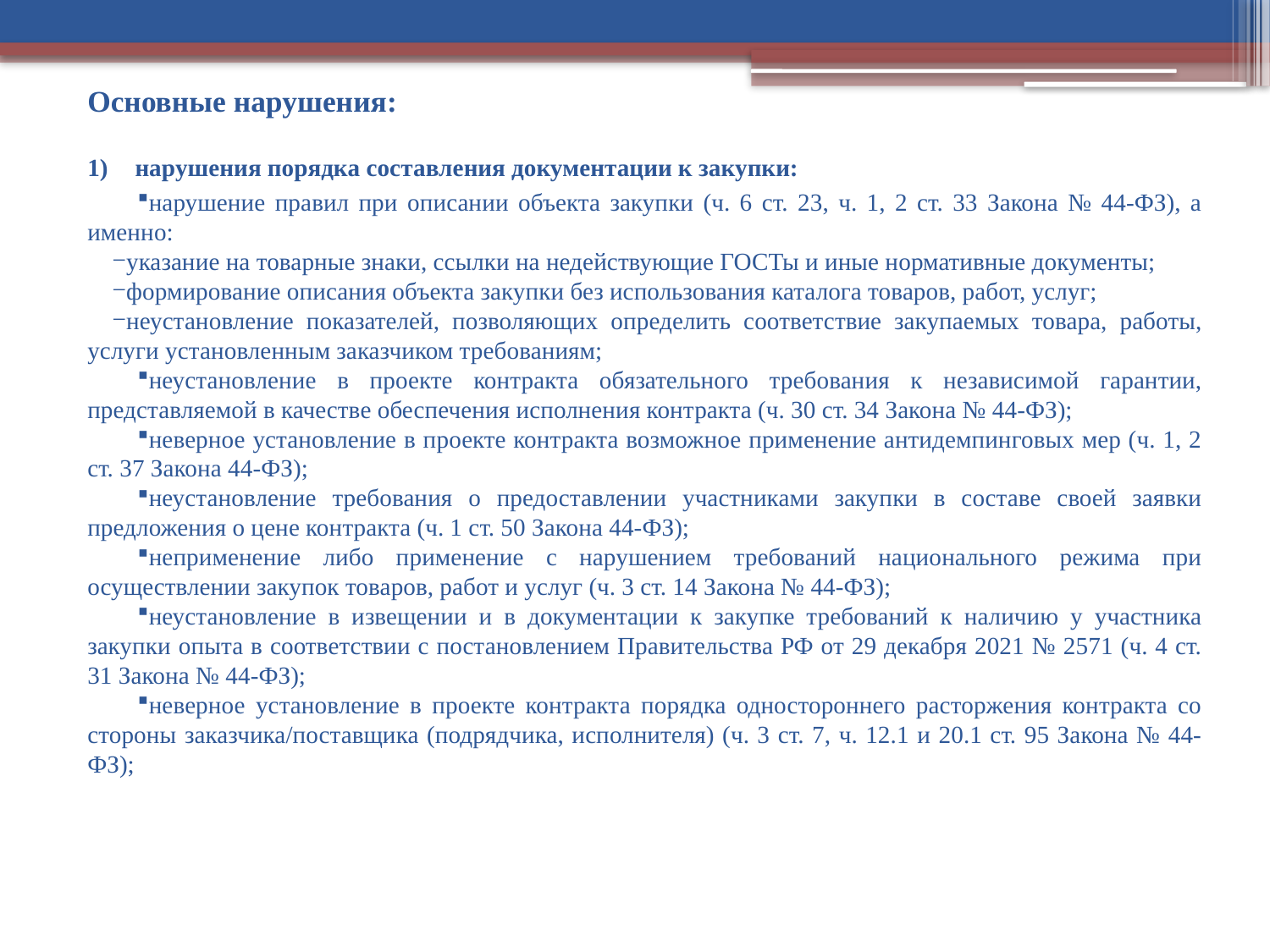

Основные нарушения:
нарушения порядка составления документации к закупки:
нарушение правил при описании объекта закупки (ч. 6 ст. 23, ч. 1, 2 ст. 33 Закона № 44-ФЗ), а именно:
указание на товарные знаки, ссылки на недействующие ГОСТы и иные нормативные документы;
формирование описания объекта закупки без использования каталога товаров, работ, услуг;
неустановление показателей, позволяющих определить соответствие закупаемых товара, работы, услуги установленным заказчиком требованиям;
неустановление в проекте контракта обязательного требования к независимой гарантии, представляемой в качестве обеспечения исполнения контракта (ч. 30 ст. 34 Закона № 44-ФЗ);
неверное установление в проекте контракта возможное применение антидемпинговых мер (ч. 1, 2 ст. 37 Закона 44-ФЗ);
неустановление требования о предоставлении участниками закупки в составе своей заявки предложения о цене контракта (ч. 1 ст. 50 Закона 44-ФЗ);
неприменение либо применение с нарушением требований национального режима при осуществлении закупок товаров, работ и услуг (ч. 3 ст. 14 Закона № 44-ФЗ);
неустановление в извещении и в документации к закупке требований к наличию у участника закупки опыта в соответствии с постановлением Правительства РФ от 29 декабря 2021 № 2571 (ч. 4 ст. 31 Закона № 44-ФЗ);
неверное установление в проекте контракта порядка одностороннего расторжения контракта со стороны заказчика/поставщика (подрядчика, исполнителя) (ч. 3 ст. 7, ч. 12.1 и 20.1 ст. 95 Закона № 44-ФЗ);